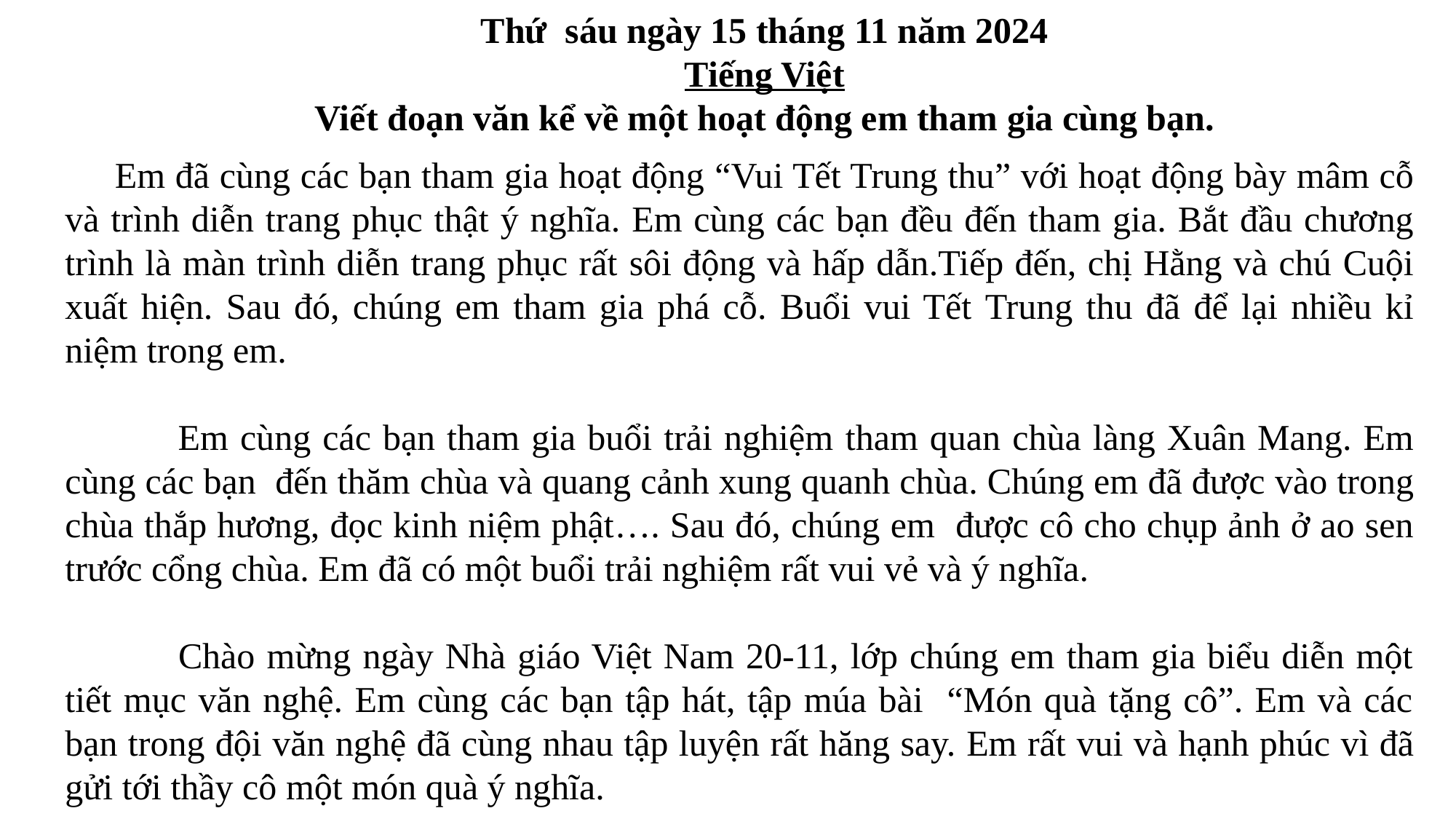

Thứ  sáu ngày 15 tháng 11 năm 2024
Tiếng Việt
Viết đoạn văn kể về một hoạt động em tham gia cùng bạn.
     Em đã cùng các bạn tham gia hoạt động “Vui Tết Trung thu” với hoạt động bày mâm cỗ và trình diễn trang phục thật ý nghĩa. Em cùng các bạn đều đến tham gia. Bắt đầu chương trình là màn trình diễn trang phục rất sôi động và hấp dẫn.Tiếp đến, chị Hằng và chú Cuội xuất hiện. Sau đó, chúng em tham gia phá cỗ. Buổi vui Tết Trung thu đã để lại nhiều kỉ niệm trong em.

     Em cùng các bạn tham gia buổi trải nghiệm tham quan chùa làng Xuân Mang. Em cùng các bạn  đến thăm chùa và quang cảnh xung quanh chùa. Chúng em đã được vào trong chùa thắp hương, đọc kinh niệm phật…. Sau đó, chúng em  được cô cho chụp ảnh ở ao sen trước cổng chùa. Em đã có một buổi trải nghiệm rất vui vẻ và ý nghĩa.

     Chào mừng ngày Nhà giáo Việt Nam 20-11, lớp chúng em tham gia biểu diễn một tiết mục văn nghệ. Em cùng các bạn tập hát, tập múa bài  “Món quà tặng cô”. Em và các bạn trong đội văn nghệ đã cùng nhau tập luyện rất hăng say. Em rất vui và hạnh phúc vì đã gửi tới thầy cô một món quà ý nghĩa.